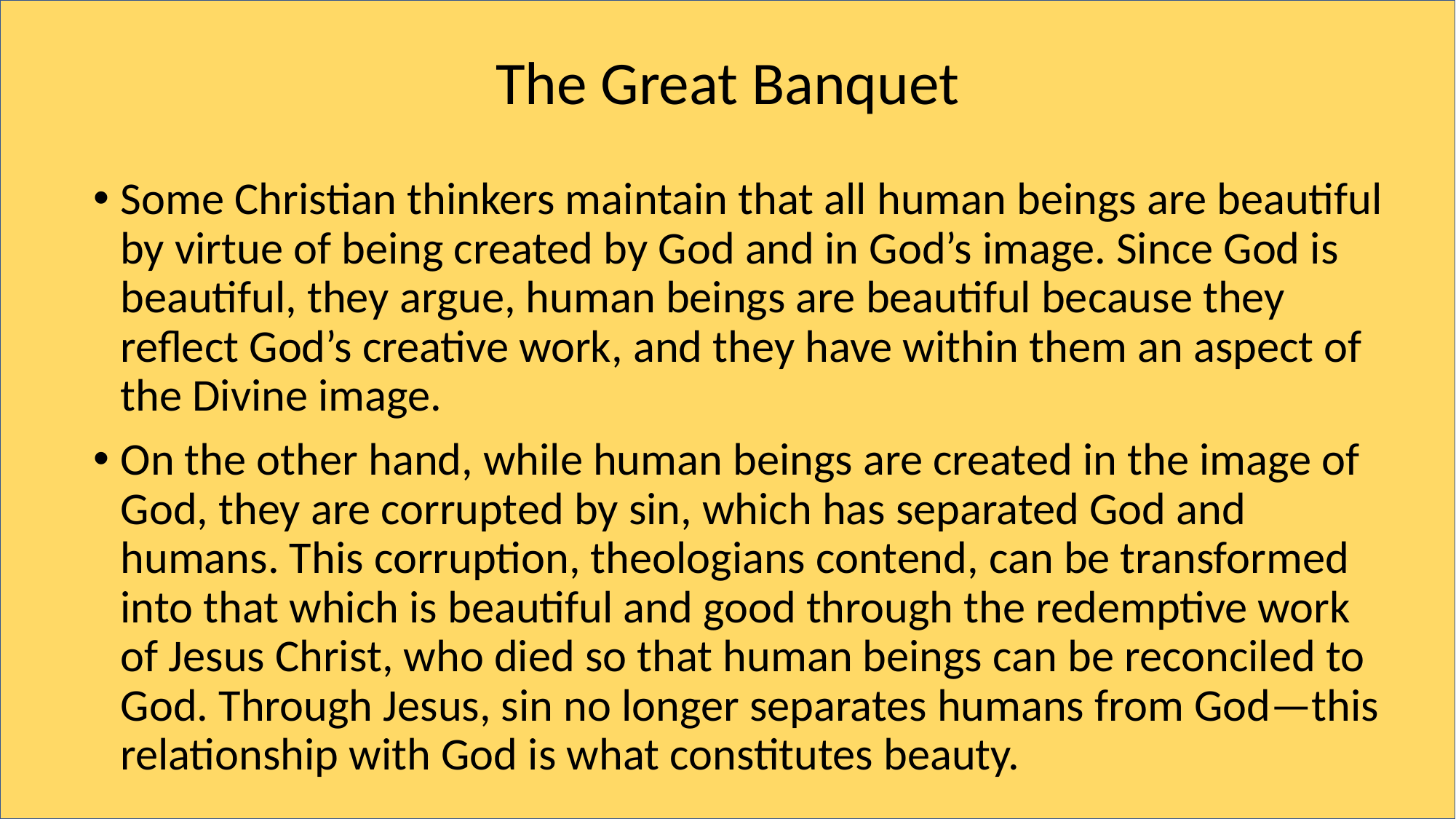

# The Great Banquet
Some Christian thinkers maintain that all human beings are beautiful by virtue of being created by God and in God’s image. Since God is beautiful, they argue, human beings are beautiful because they reflect God’s creative work, and they have within them an aspect of the Divine image.
On the other hand, while human beings are created in the image of God, they are corrupted by sin, which has separated God and humans. This corruption, theologians contend, can be transformed into that which is beautiful and good through the redemptive work of Jesus Christ, who died so that human beings can be reconciled to God. Through Jesus, sin no longer separates humans from God—this relationship with God is what constitutes beauty.